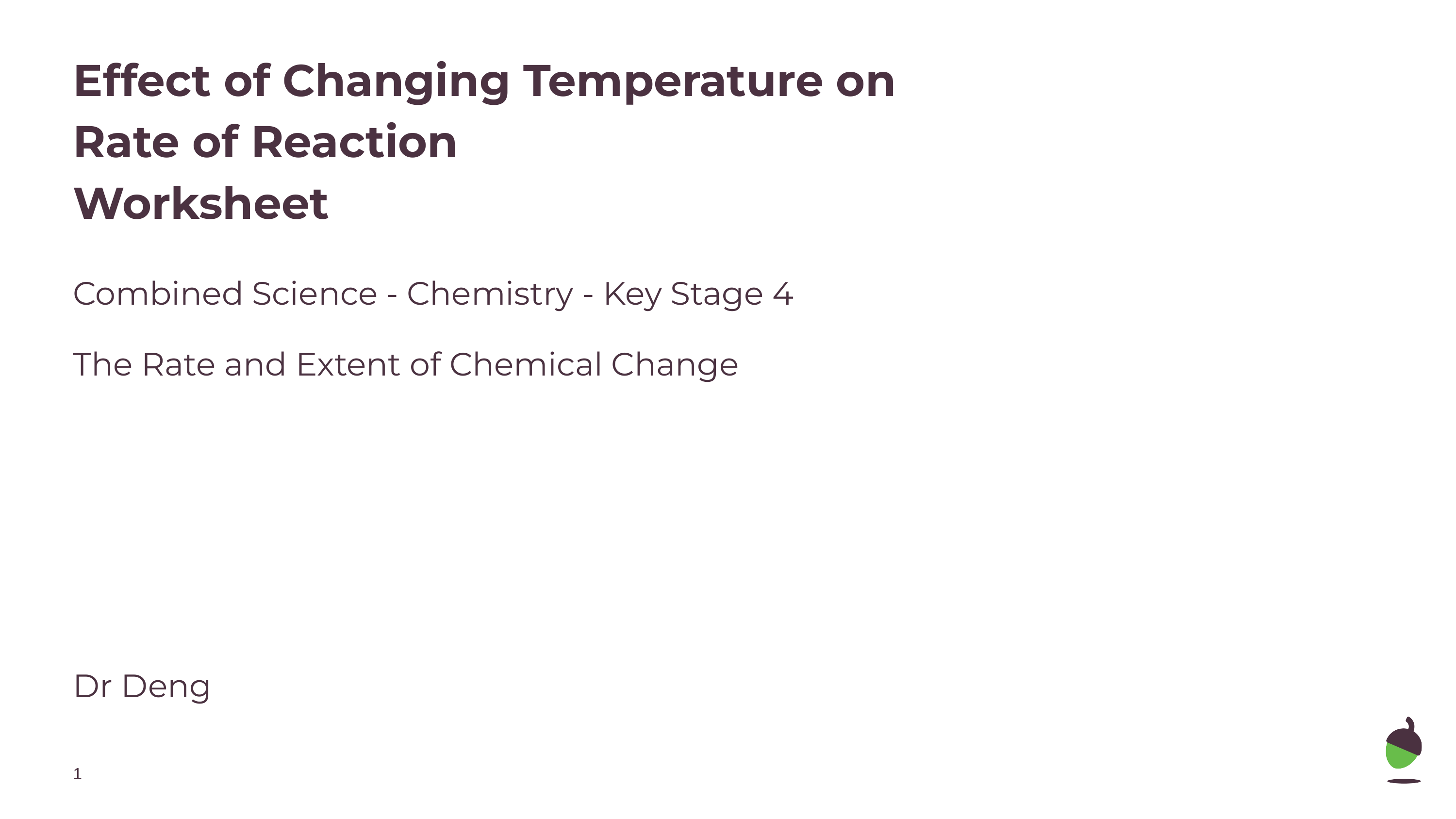

# Effect of Changing Temperature on
Rate of Reaction
Worksheet
Combined Science - Chemistry - Key Stage 4
The Rate and Extent of Chemical Change
Dr Deng
1